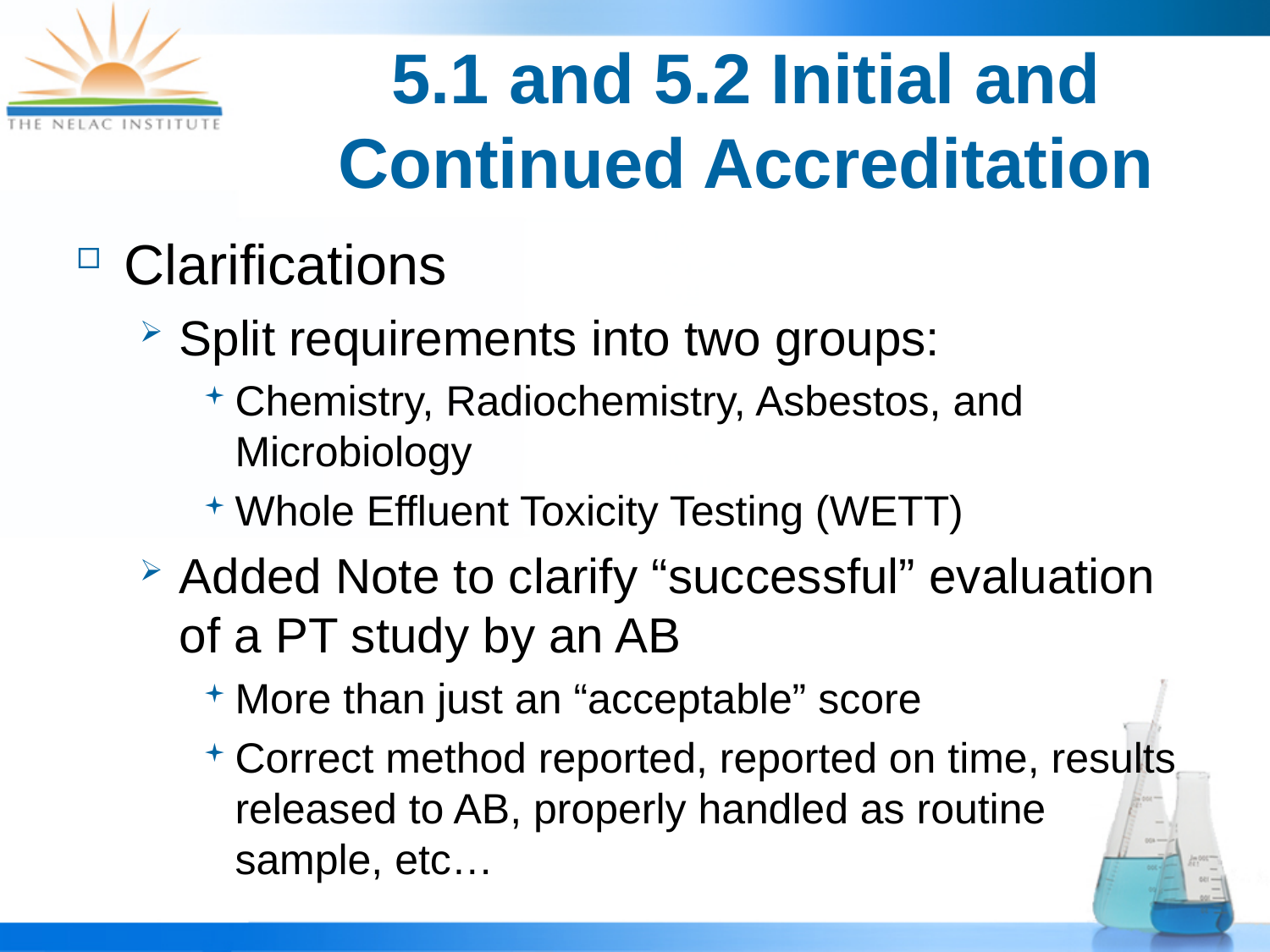

# 5.1 and 5.2 Initial and Continued Accreditation
Clarifications
Split requirements into two groups:
Chemistry, Radiochemistry, Asbestos, and Microbiology
Whole Effluent Toxicity Testing (WETT)
Added Note to clarify “successful” evaluation of a PT study by an AB
More than just an “acceptable” score
Correct method reported, reported on time, results released to AB, properly handled as routine sample, etc…